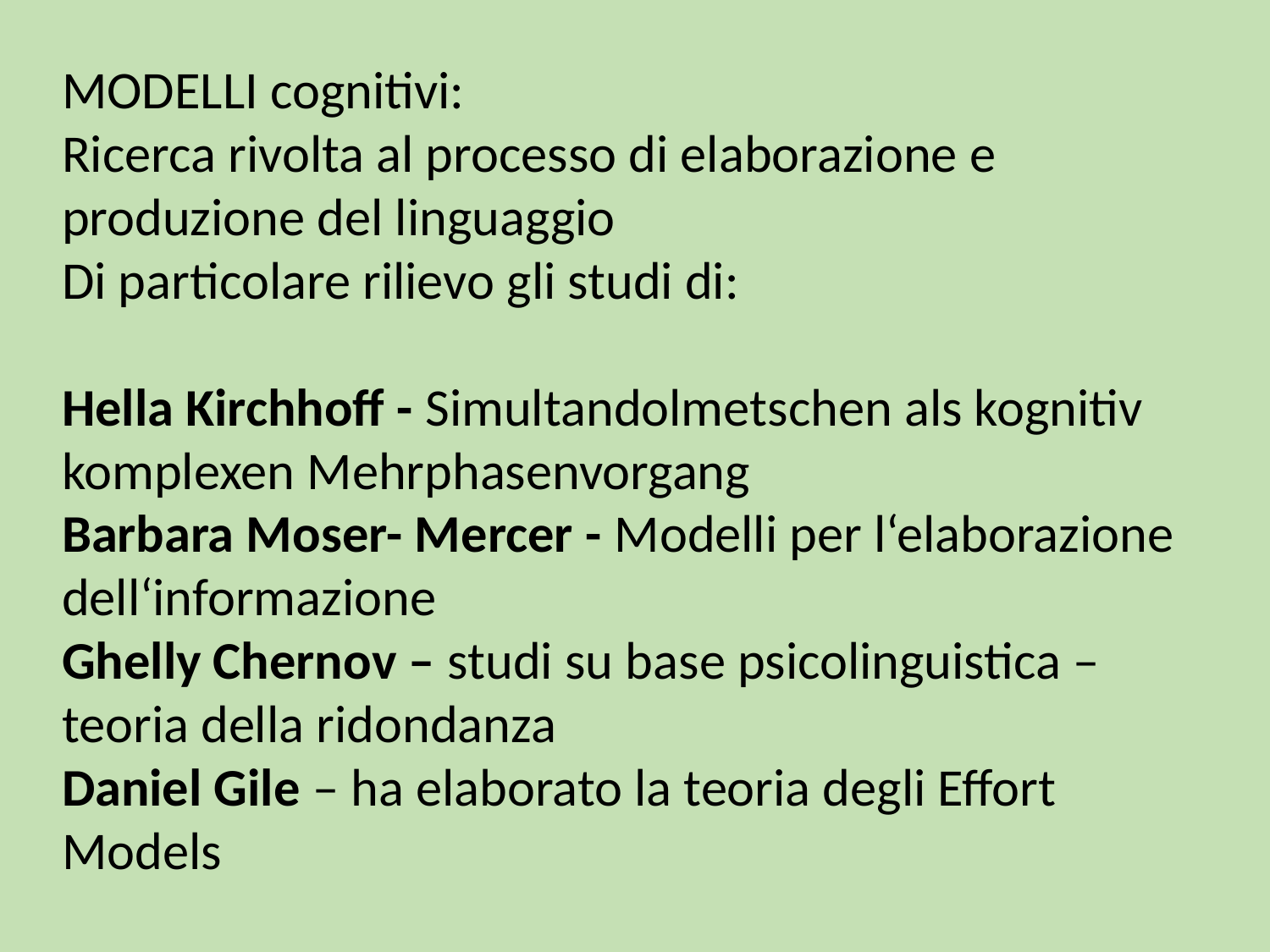

MODELLI cognitivi:
Ricerca rivolta al processo di elaborazione e produzione del linguaggio
Di particolare rilievo gli studi di:

Hella Kirchhoff - Simultandolmetschen als kognitiv komplexen Mehrphasenvorgang
Barbara Moser- Mercer - Modelli per l‘elaborazione dell‘informazione
Ghelly Chernov – studi su base psicolinguistica – teoria della ridondanza
Daniel Gile – ha elaborato la teoria degli Effort Models